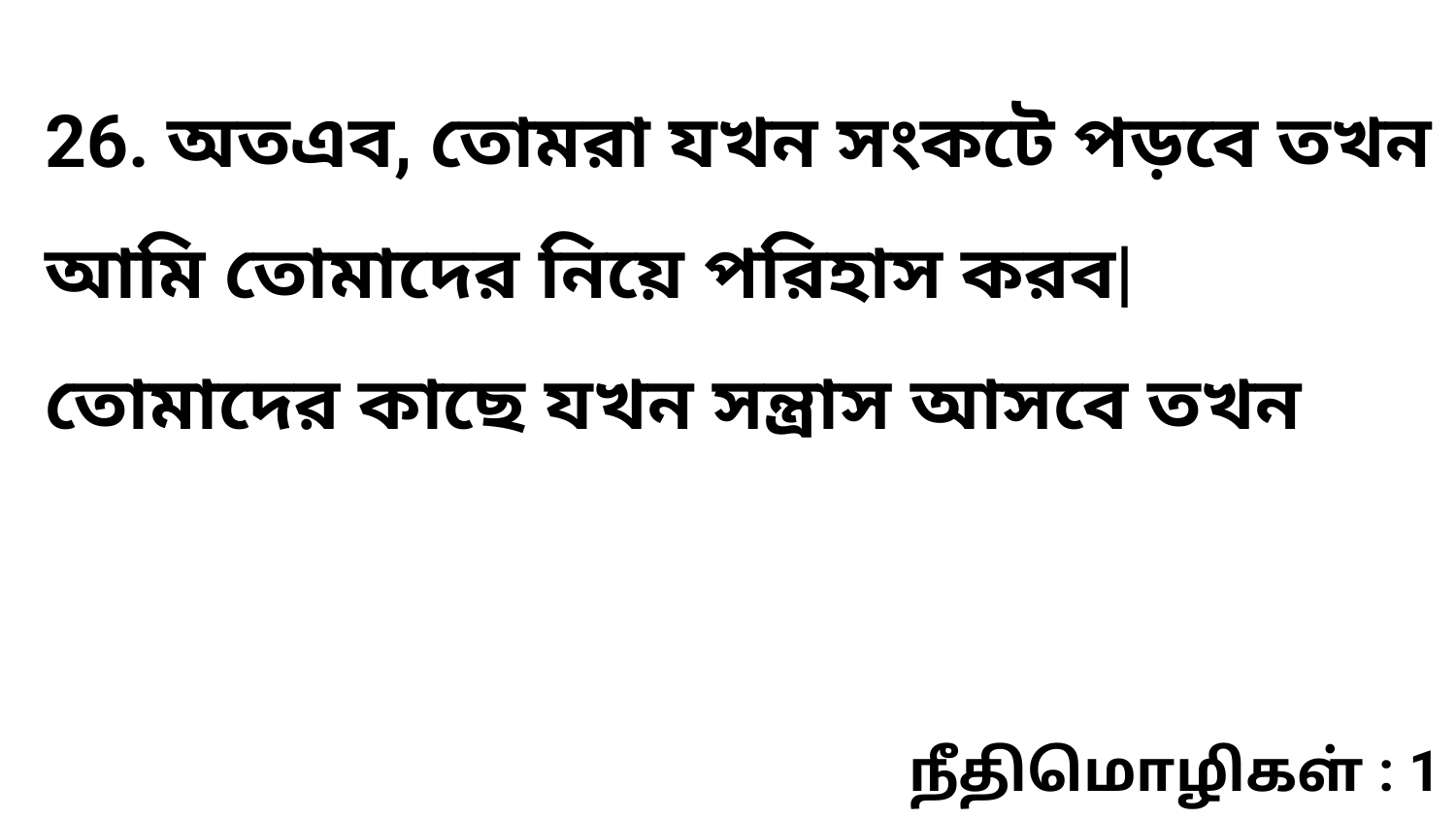

26. অতএব, তোমরা যখন সংকটে পড়বে তখন আমি তোমাদের নিয়ে পরিহাস করব| তোমাদের কাছে যখন সন্ত্রাস আসবে তখন
நீதிமொழிகள் : 1